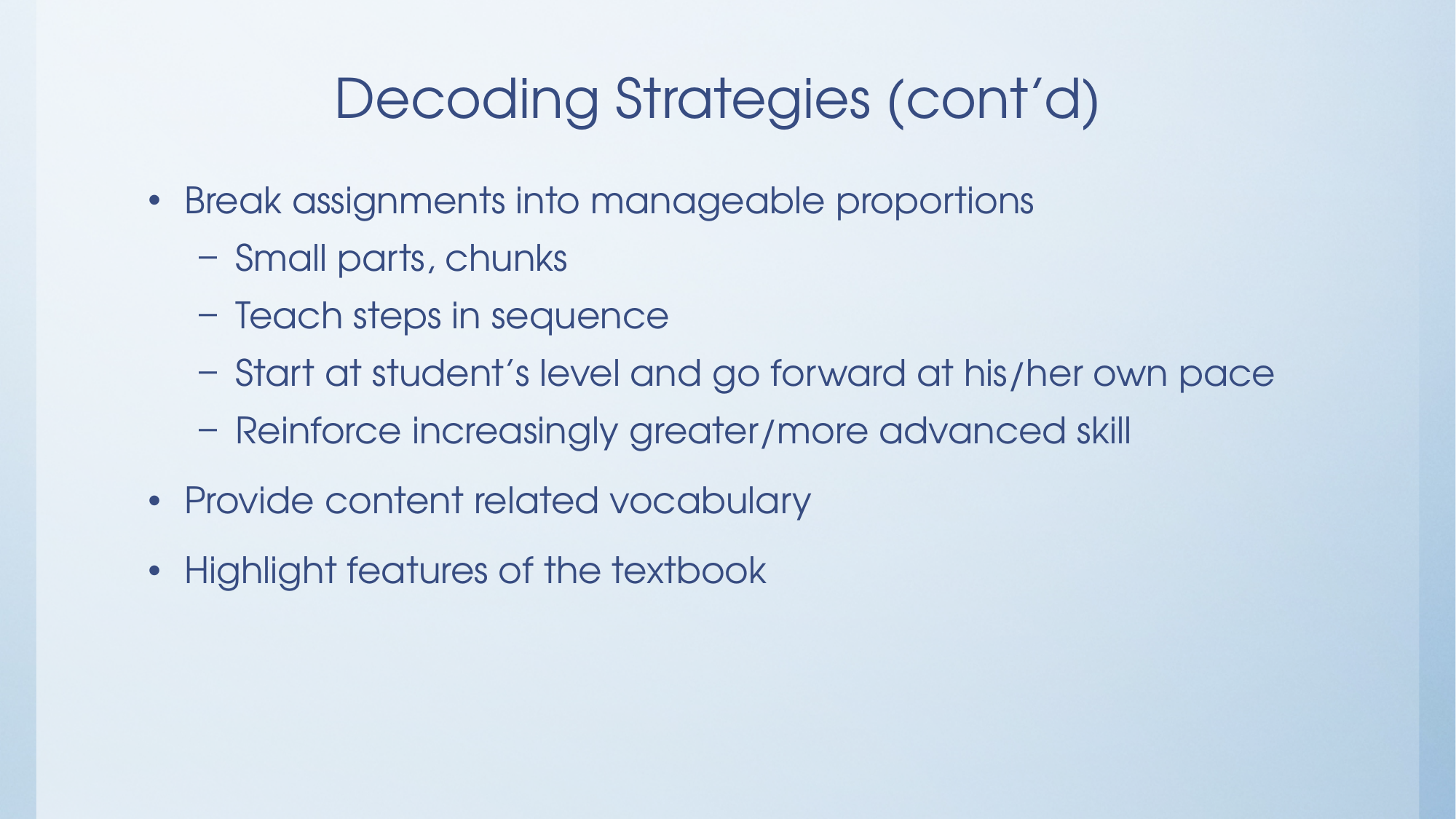

# Decoding Strategies (cont’d)
Break assignments into manageable proportions
Small parts, chunks
Teach steps in sequence
Start at student’s level and go forward at his/her own pace
Reinforce increasingly greater/more advanced skill
Provide content related vocabulary
Highlight features of the textbook